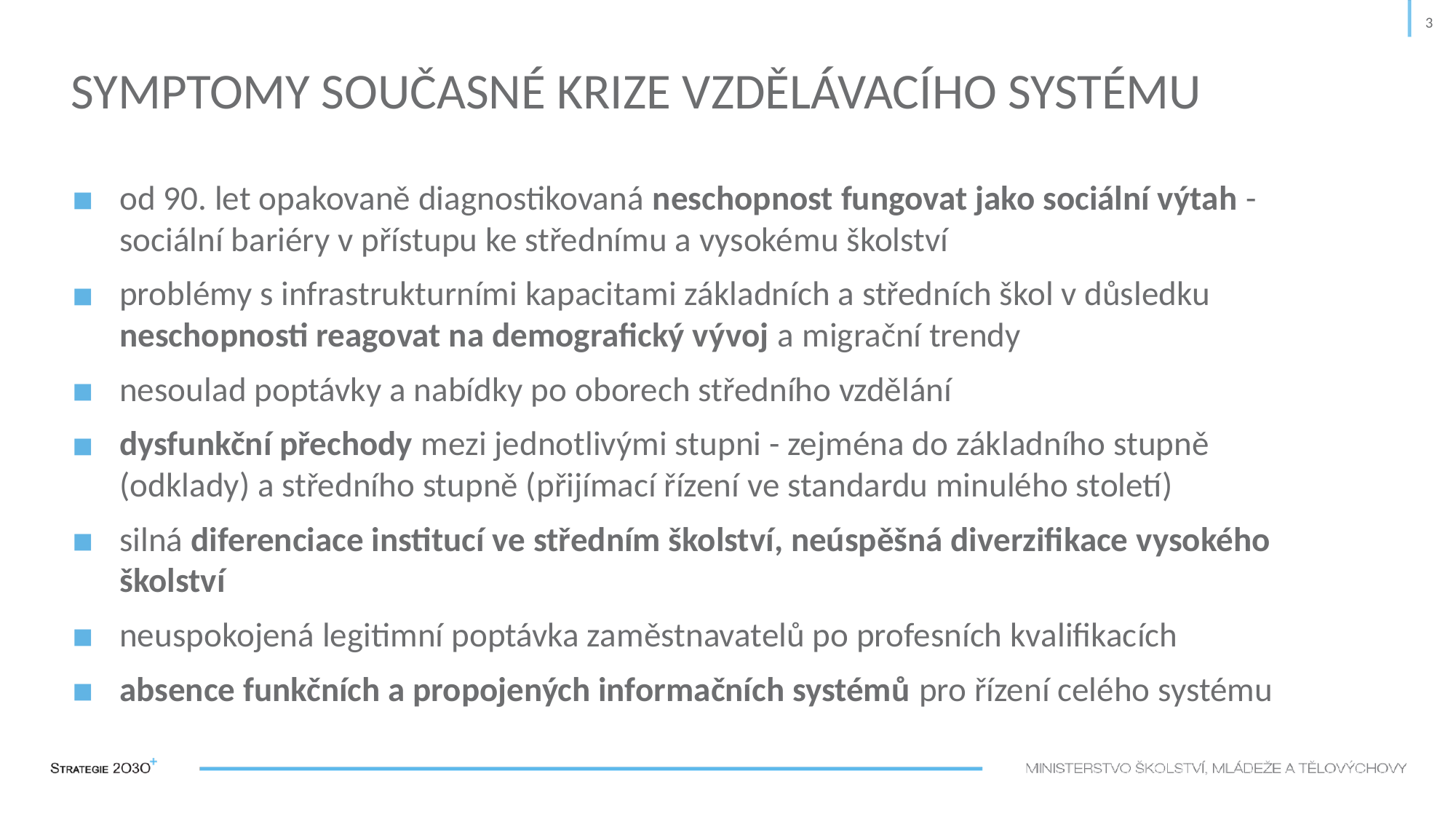

3
# Symptomy současné krize vzdělávacího systému
od 90. let opakovaně diagnostikovaná neschopnost fungovat jako sociální výtah - sociální bariéry v přístupu ke střednímu a vysokému školství
problémy s infrastrukturními kapacitami základních a středních škol v důsledku neschopnosti reagovat na demografický vývoj a migrační trendy
nesoulad poptávky a nabídky po oborech středního vzdělání
dysfunkční přechody mezi jednotlivými stupni - zejména do základního stupně (odklady) a středního stupně (přijímací řízení ve standardu minulého století)
silná diferenciace institucí ve středním školství, neúspěšná diverzifikace vysokého školství
neuspokojená legitimní poptávka zaměstnavatelů po profesních kvalifikacích
absence funkčních a propojených informačních systémů pro řízení celého systému